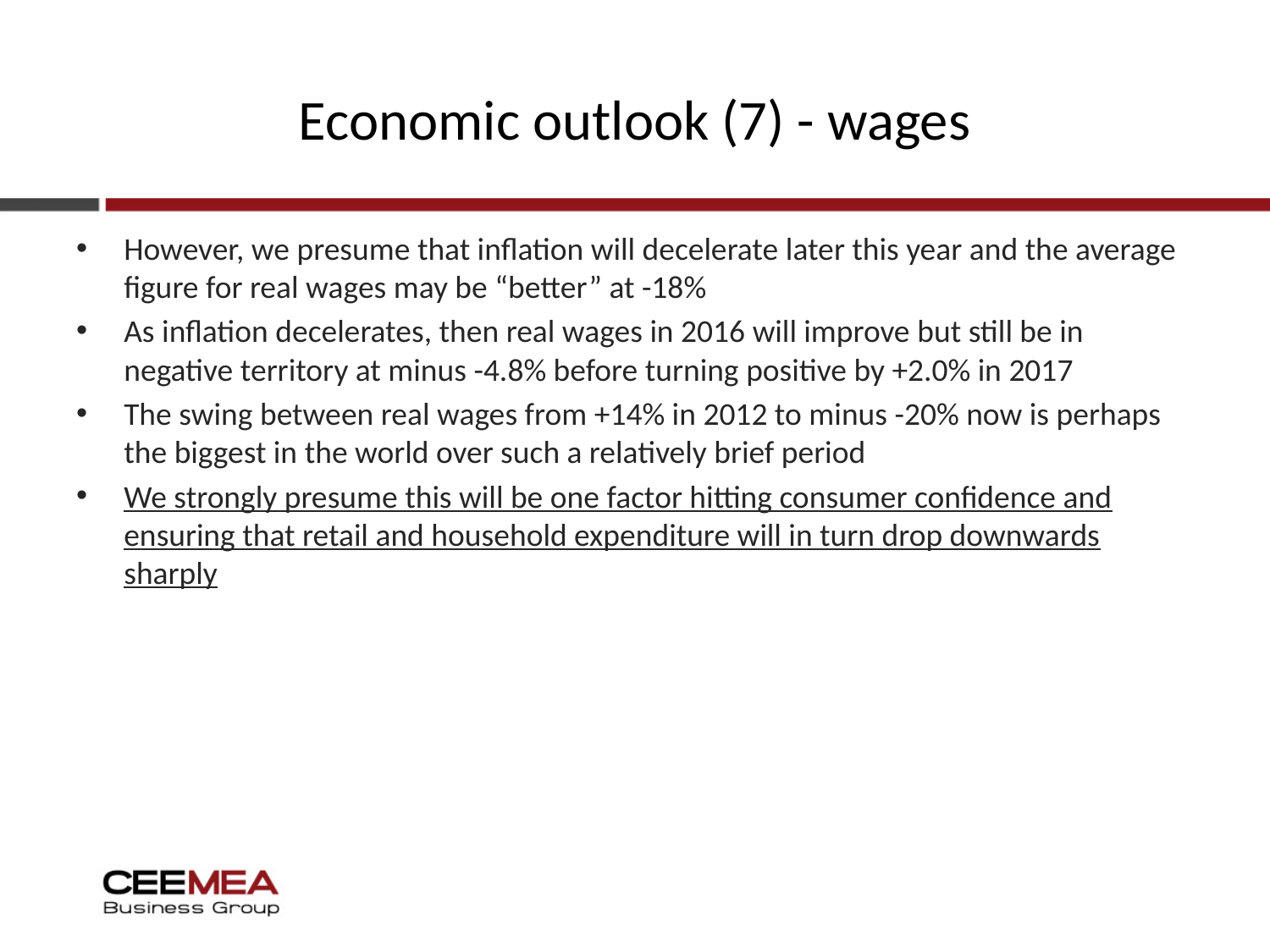

# Economic outlook (7) - wages
However, we presume that inflation will decelerate later this year and the average figure for real wages may be “better” at -18%
As inflation decelerates, then real wages in 2016 will improve but still be in negative territory at minus -4.8% before turning positive by +2.0% in 2017
The swing between real wages from +14% in 2012 to minus -20% now is perhaps the biggest in the world over such a relatively brief period
We strongly presume this will be one factor hitting consumer confidence and ensuring that retail and household expenditure will in turn drop downwards sharply